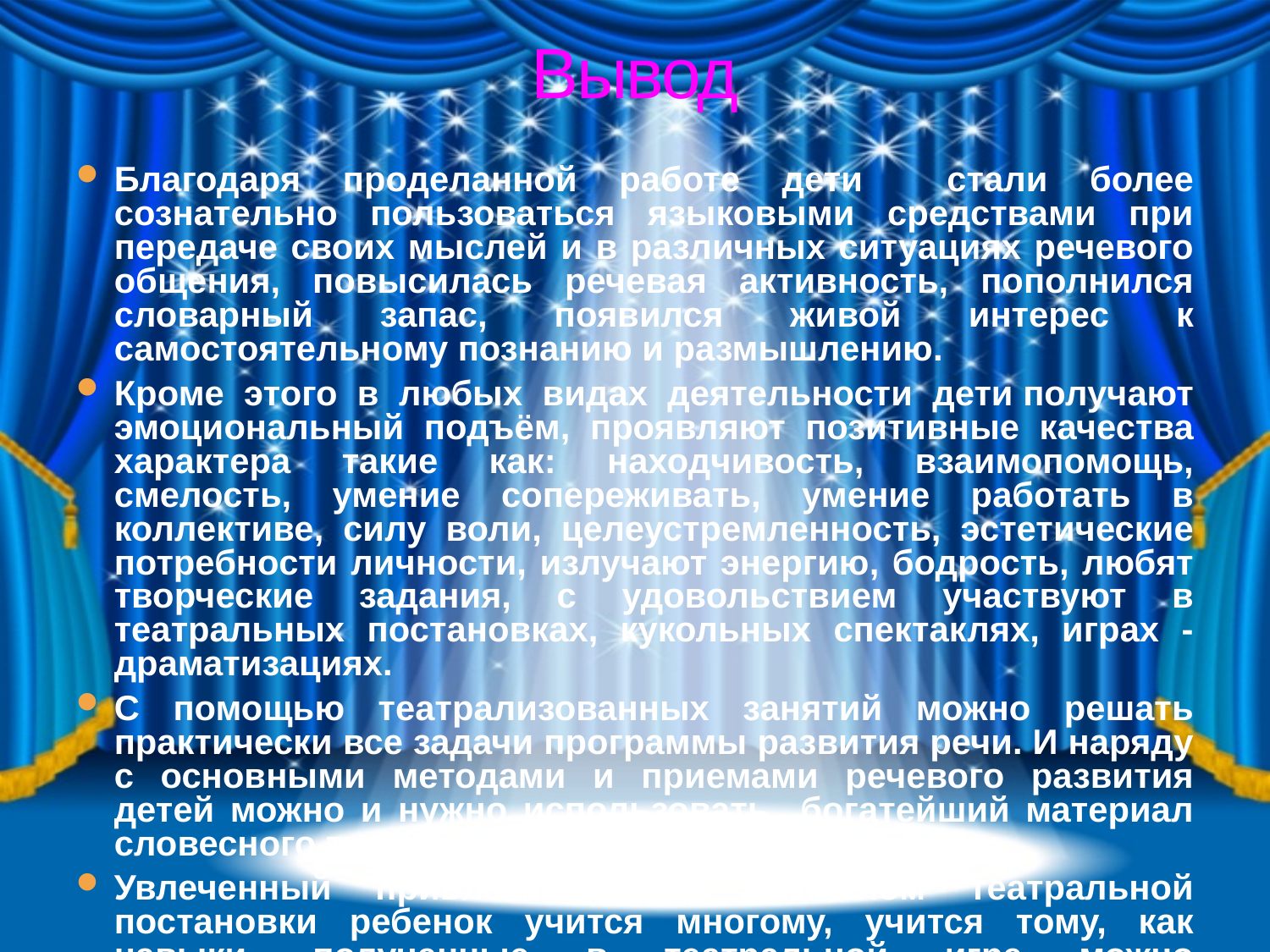

# Вывод
Благодаря проделанной работе дети  стали более сознательно пользоваться языковыми средствами при передаче своих мыслей и в различных ситуациях речевого общения, повысилась речевая активность, пополнился словарный запас, появился живой интерес к самостоятельному познанию и размышлению.
Кроме этого в любых видах деятельности дети получают эмоциональный подъём, проявляют позитивные качества характера такие как: находчивость, взаимопомощь, смелость, умение сопереживать, умение работать в коллективе, силу воли, целеустремленность, эстетические потребности личности, излучают энергию, бодрость, любят творческие задания, с удовольствием участвуют в театральных постановках, кукольных спектаклях, играх - драматизациях.
С помощью театрализованных занятий можно решать практически все задачи программы развития речи. И наряду с основными методами и приемами речевого развития детей можно и нужно использовать  богатейший материал словесного творчества народа.
Увлеченный привлекательным замыслом театральной постановки ребенок учится многому, учится тому, как навыки, полученные в театральной игре можно использовать в повседневной жизни.
                                                                                  «Введите в мир театра малыша,
                                                                                            И он узнает, как  сказка хороша,
                                                                                    Проникнется и мудростью ,и добротой,
                                      И с чувством сказочным пройдёт он жизненной тропой» Г. Попова